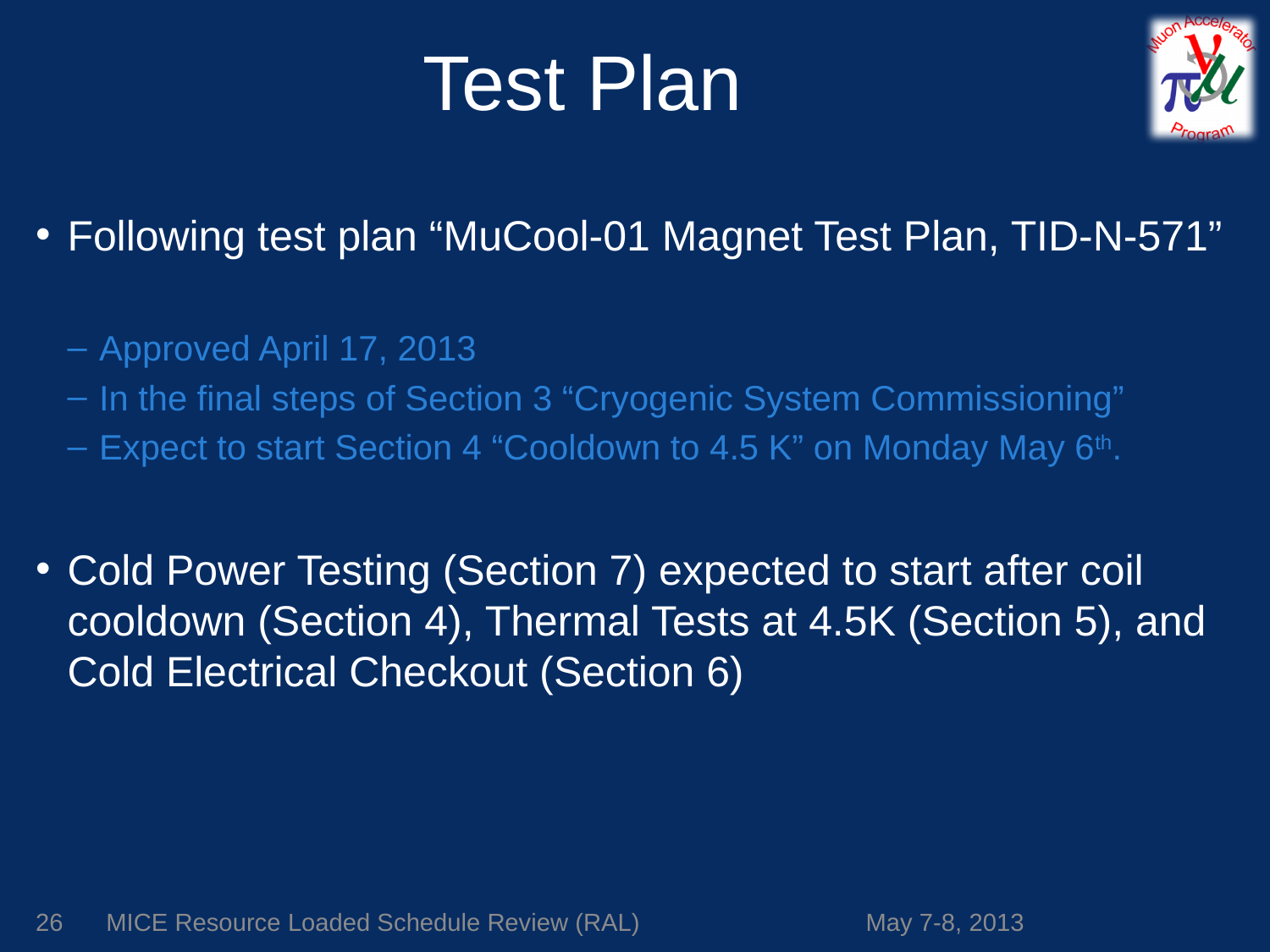

# Test Plan
Following test plan “MuCool-01 Magnet Test Plan, TID-N-571”

Approved April 17, 2013
In the final steps of Section 3 “Cryogenic System Commissioning”
Expect to start Section 4 “Cooldown to 4.5 K” on Monday May 6th.

Cold Power Testing (Section 7) expected to start after coil cooldown (Section 4), Thermal Tests at 4.5K (Section 5), and Cold Electrical Checkout (Section 6)

26
MICE Resource Loaded Schedule Review (RAL)
May 7-8, 2013